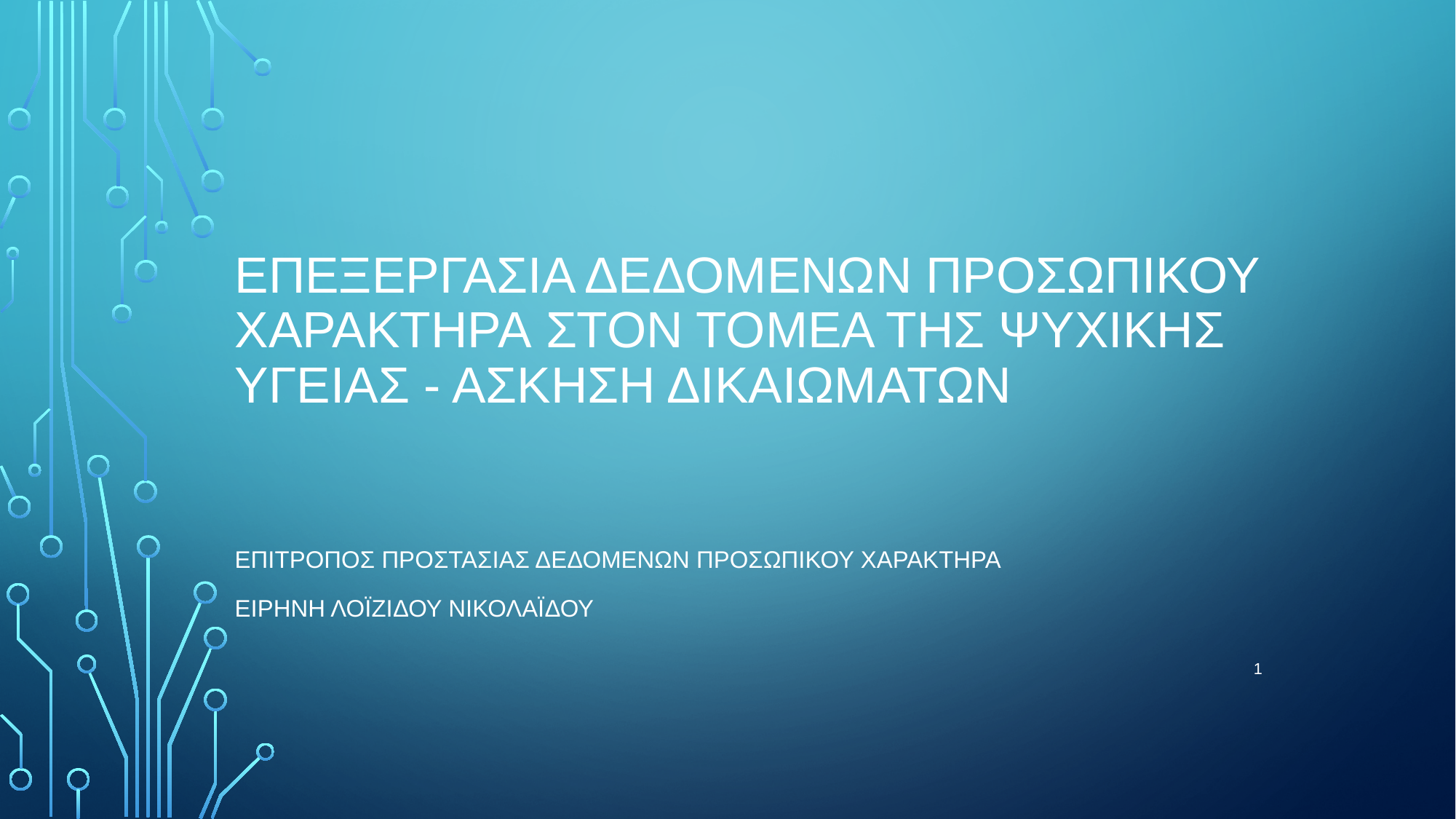

# επεξεργασια δεδομενων προσωπικου χαρακτηρα στον τομεα της ψυχικησ υγειασ - ασκηση δικαιωματων

ΕπιτροποΣ Προστασιασ Δεδομενων Προσωπικου Χαρακτηρα
Ειρηνη Λοϊζιδου Νικολαϊδου
1